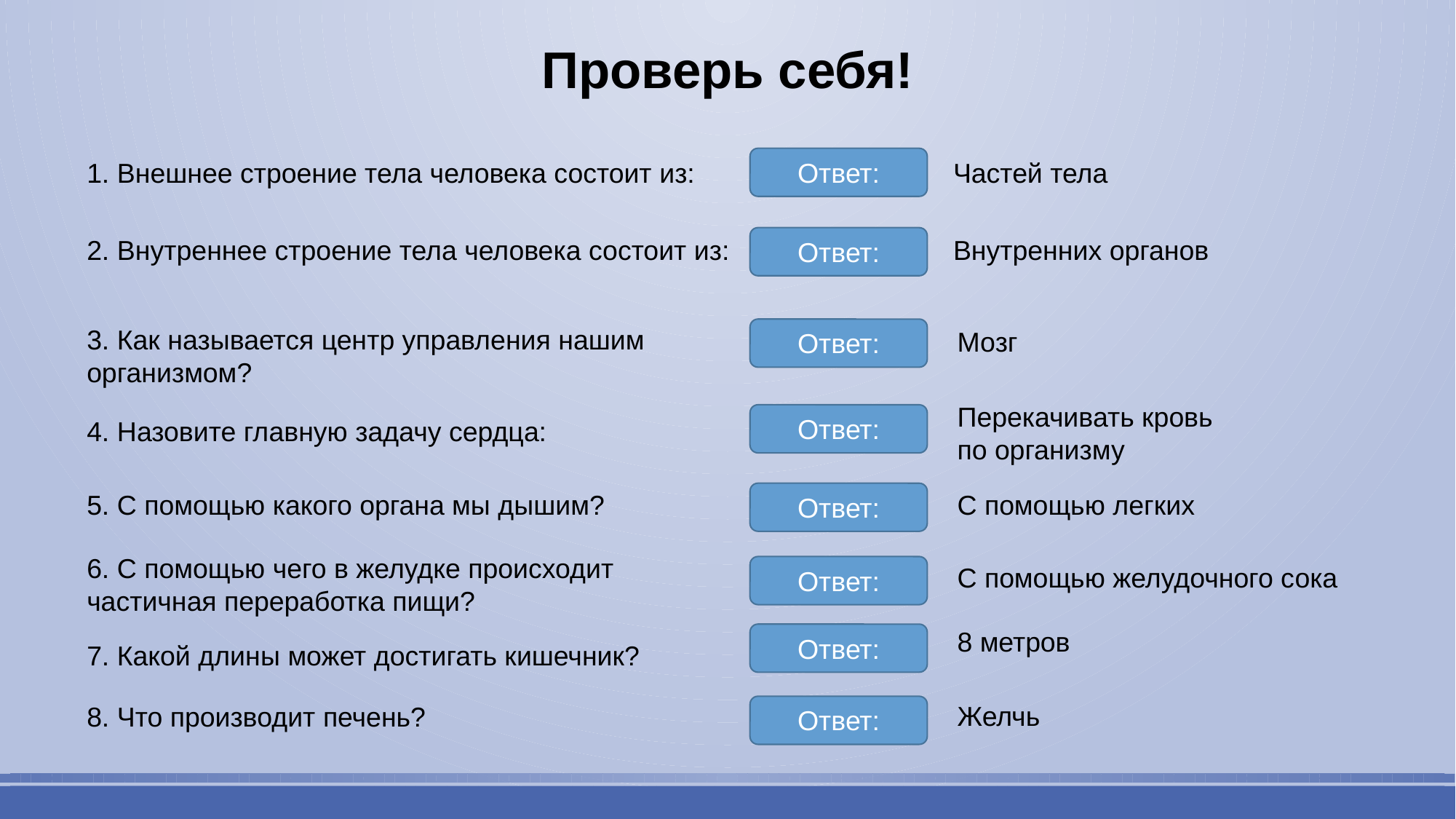

# Проверь себя!

Ответ:
Частей тела
1. Внешнее строение тела человека состоит из:
Внутренних органов
2. Внутреннее строение тела человека состоит из:

Ответ:
3. Как называется центр управления нашим организмом?

Ответ:
Мозг
Перекачивать кровь по организму

Ответ:
4. Назовите главную задачу сердца:
5. С помощью какого органа мы дышим?
С помощью легких

Ответ:
6. С помощью чего в желудке происходит частичная переработка пищи?
С помощью желудочного сока

Ответ:
8 метров

Ответ:
7. Какой длины может достигать кишечник?
Желчь
8. Что производит печень?

Ответ: